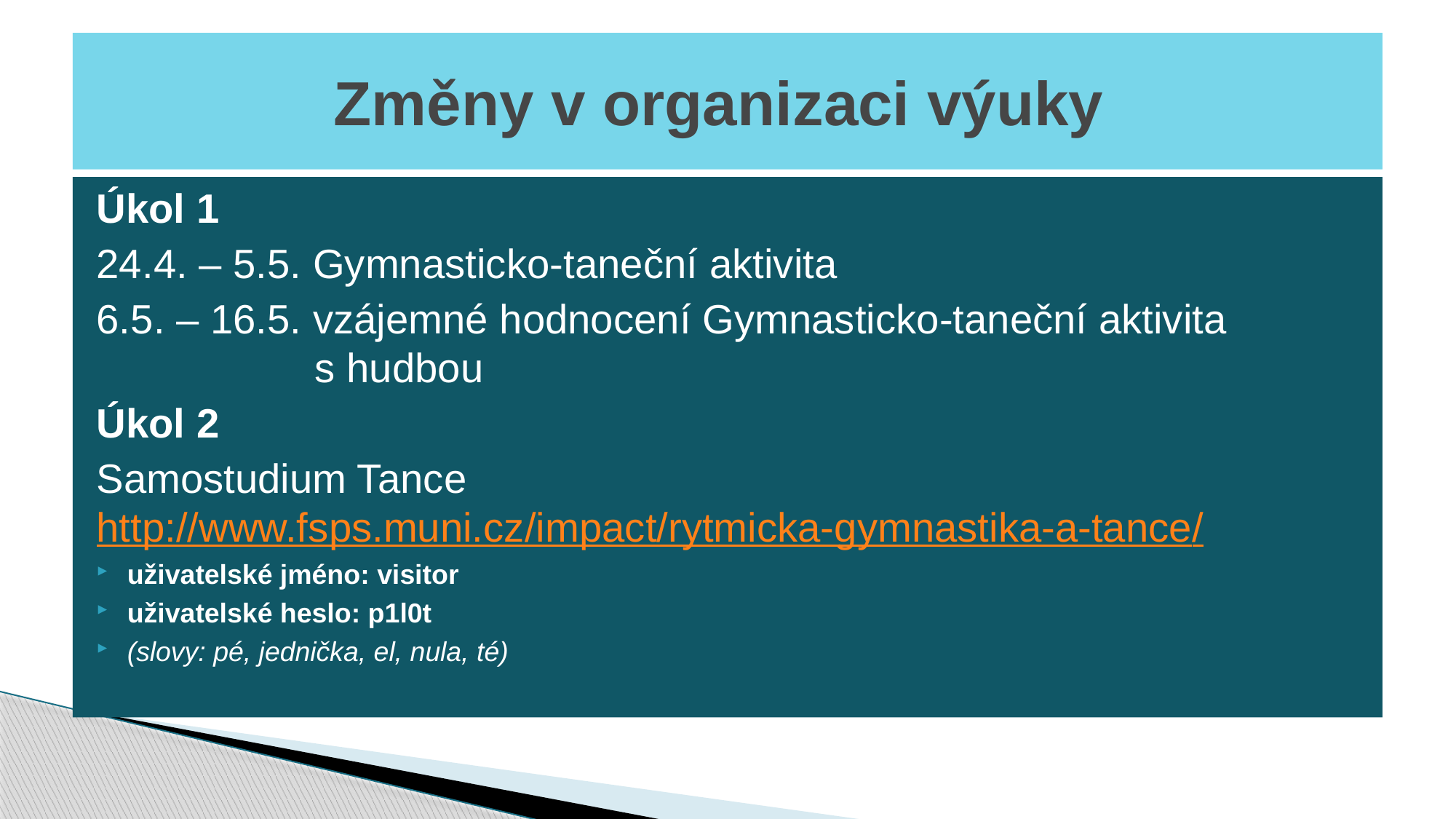

# Změny v organizaci výuky
Úkol 1
24.4. – 5.5. Gymnasticko-taneční aktivita
6.5. – 16.5. vzájemné hodnocení Gymnasticko-taneční aktivita 			s hudbou
Úkol 2
Samostudium Tance http://www.fsps.muni.cz/impact/rytmicka-gymnastika-a-tance/
uživatelské jméno: visitor
uživatelské heslo: p1l0t
(slovy: pé, jednička, el, nula, té)